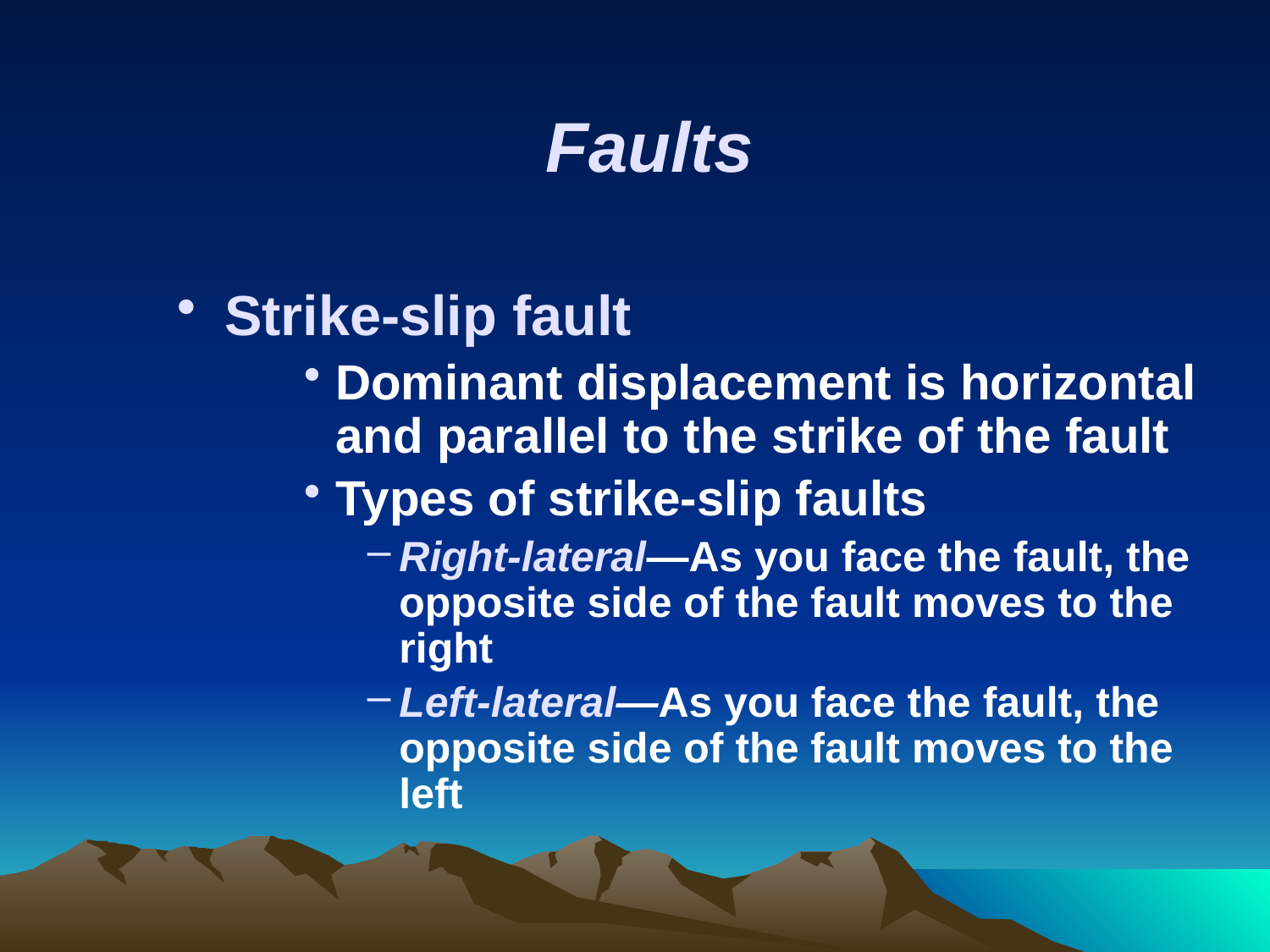

# Faults
Strike-slip fault
Dominant displacement is horizontal and parallel to the strike of the fault
Types of strike-slip faults
Right-lateral—As you face the fault, the opposite side of the fault moves to the right
Left-lateral—As you face the fault, the opposite side of the fault moves to the left